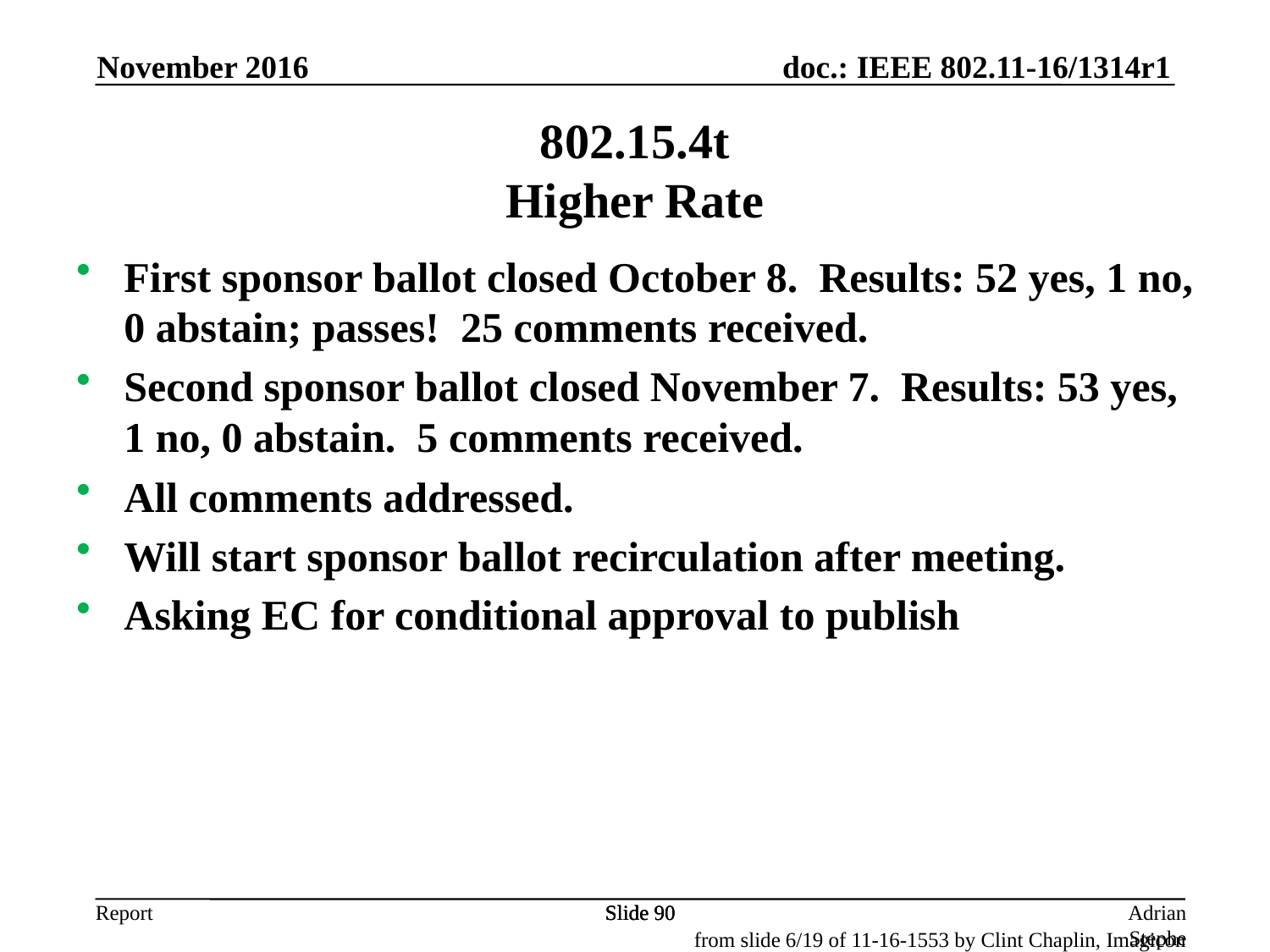

November 2016
802.15.4t
Higher Rate
First sponsor ballot closed October 8.  Results: 52 yes, 1 no, 0 abstain; passes!  25 comments received.
Second sponsor ballot closed November 7.  Results: 53 yes, 1 no, 0 abstain.  5 comments received.
All comments addressed.
Will start sponsor ballot recirculation after meeting.
Asking EC for conditional approval to publish
Slide 90
Slide 90
Slide 90
Adrian Stephens, Intel Corporation
from slide 6/19 of 11-16-1553 by Clint Chaplin, Imagicon